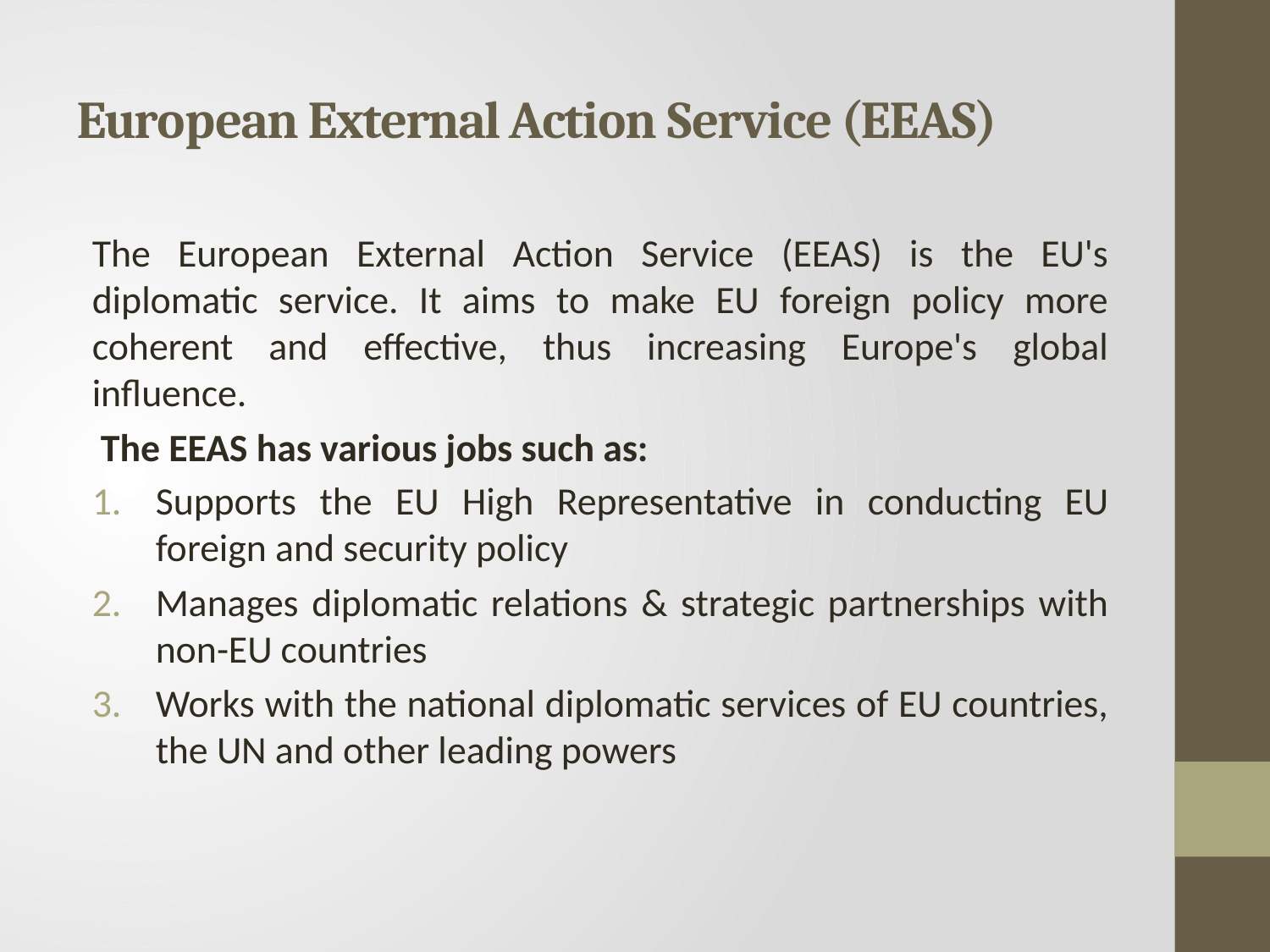

# European External Action Service (EEAS)
The European External Action Service (EEAS) is the EU's diplomatic service. It aims to make EU foreign policy more coherent and effective, thus increasing Europe's global influence.
 The EEAS has various jobs such as:
Supports the EU High Representative in conducting EU foreign and security policy
Manages diplomatic relations & strategic partnerships with non-EU countries
Works with the national diplomatic services of EU countries, the UN and other leading powers